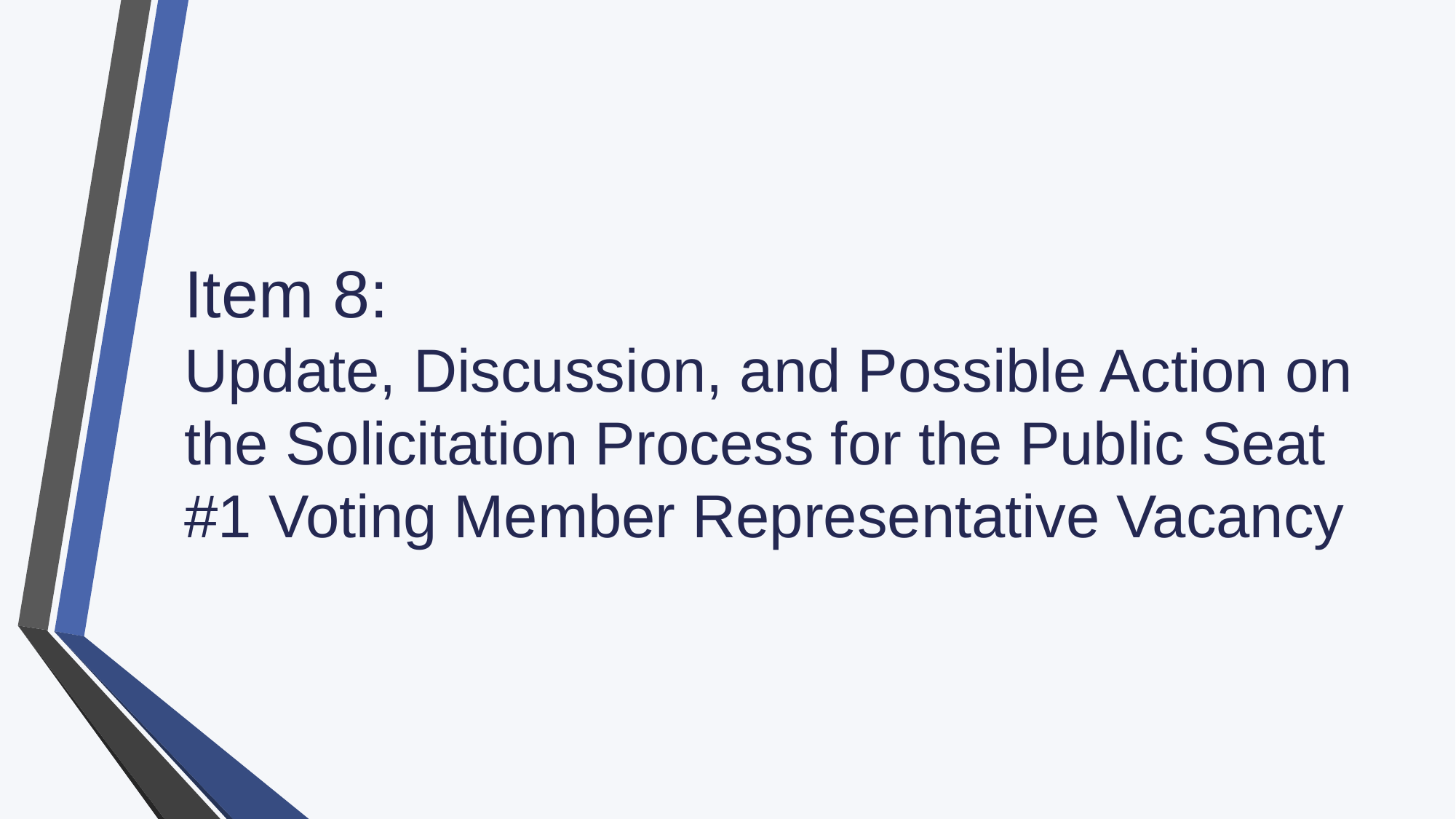

# Item 8: Update, Discussion, and Possible Action on the Solicitation Process for the Public Seat #1 Voting Member Representative Vacancy